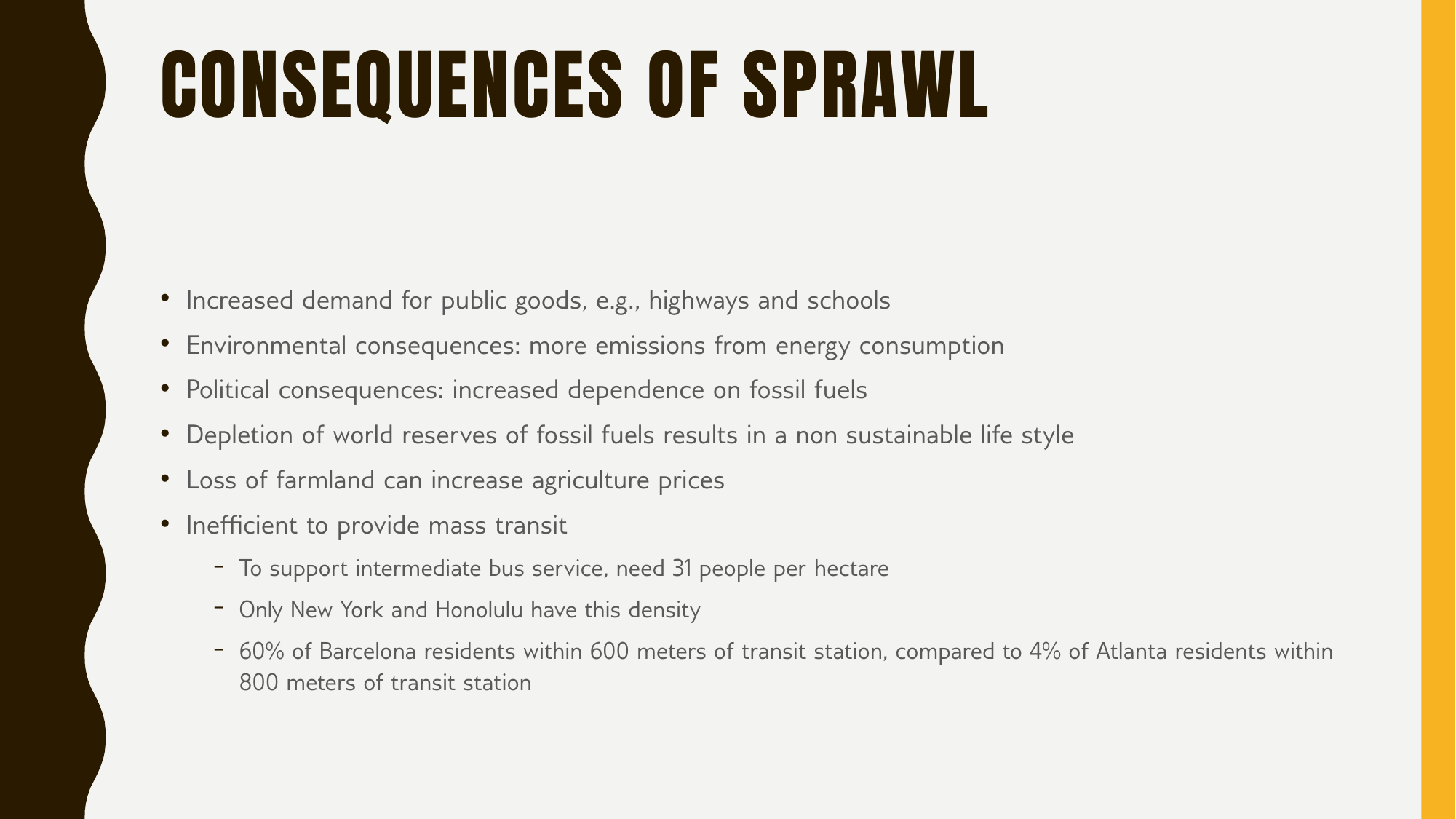

# Consequences of Sprawl
Increased demand for public goods, e.g., highways and schools
Environmental consequences: more emissions from energy consumption
Political consequences: increased dependence on fossil fuels
Depletion of world reserves of fossil fuels results in a non sustainable life style
Loss of farmland can increase agriculture prices
Inefficient to provide mass transit
To support intermediate bus service, need 31 people per hectare
Only New York and Honolulu have this density
60% of Barcelona residents within 600 meters of transit station, compared to 4% of Atlanta residents within 800 meters of transit station